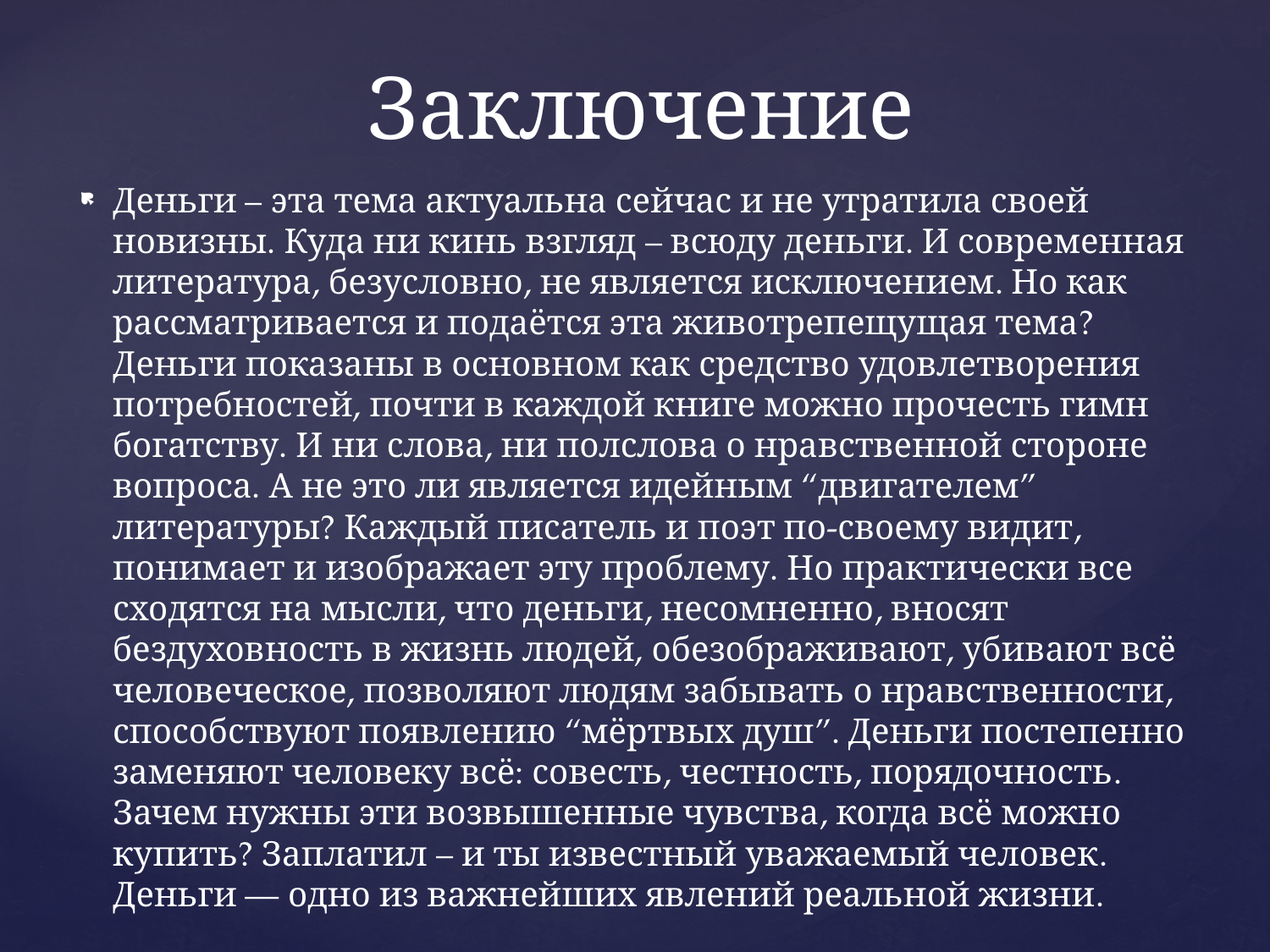

# Заключение
Деньги – эта тема актуальна сейчас и не утратила своей новизны. Куда ни кинь взгляд – всюду деньги. И современная литература, безусловно, не является исключением. Но как рассматривается и подаётся эта животрепещущая тема? Деньги показаны в основном как средство удовлетворения потребностей, почти в каждой книге можно прочесть гимн богатству. И ни слова, ни полслова о нравственной стороне вопроса. А не это ли является идейным “двигателем” литературы? Каждый писатель и поэт по-своему видит, понимает и изображает эту проблему. Но практически все сходятся на мысли, что деньги, несомненно, вносят бездуховность в жизнь людей, обезображивают, убивают всё человеческое, позволяют людям забывать о нравственности, способствуют появлению “мёртвых душ”. Деньги постепенно заменяют человеку всё: совесть, честность, порядочность. Зачем нужны эти возвышенные чувства, когда всё можно купить? Заплатил – и ты известный уважаемый человек. Деньги — одно из важнейших явлений реальной жизни.